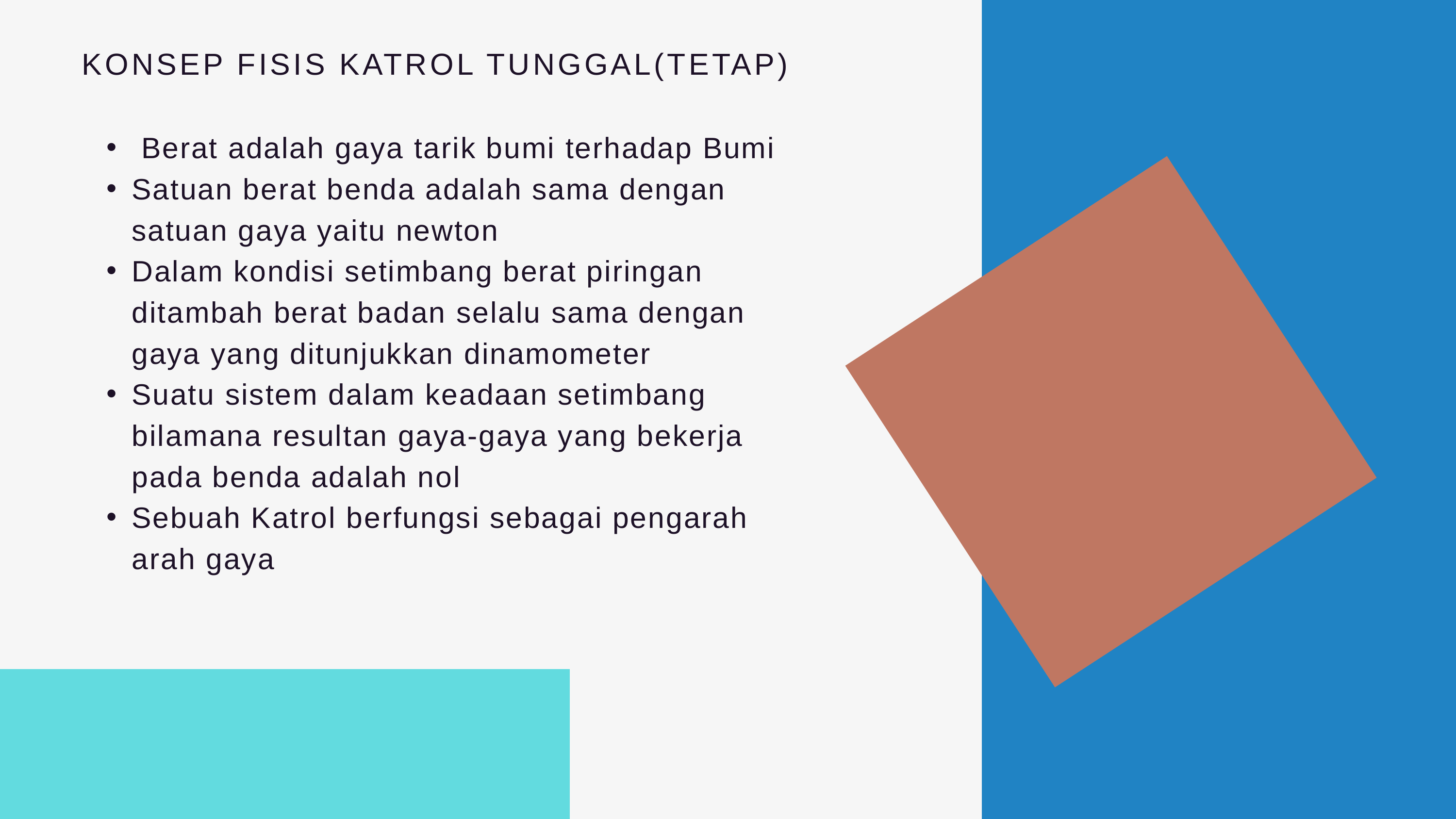

KONSEP FISIS KATROL TUNGGAL(TETAP)
 Berat adalah gaya tarik bumi terhadap Bumi
Satuan berat benda adalah sama dengan satuan gaya yaitu newton
Dalam kondisi setimbang berat piringan ditambah berat badan selalu sama dengan gaya yang ditunjukkan dinamometer
Suatu sistem dalam keadaan setimbang bilamana resultan gaya-gaya yang bekerja pada benda adalah nol
Sebuah Katrol berfungsi sebagai pengarah arah gaya